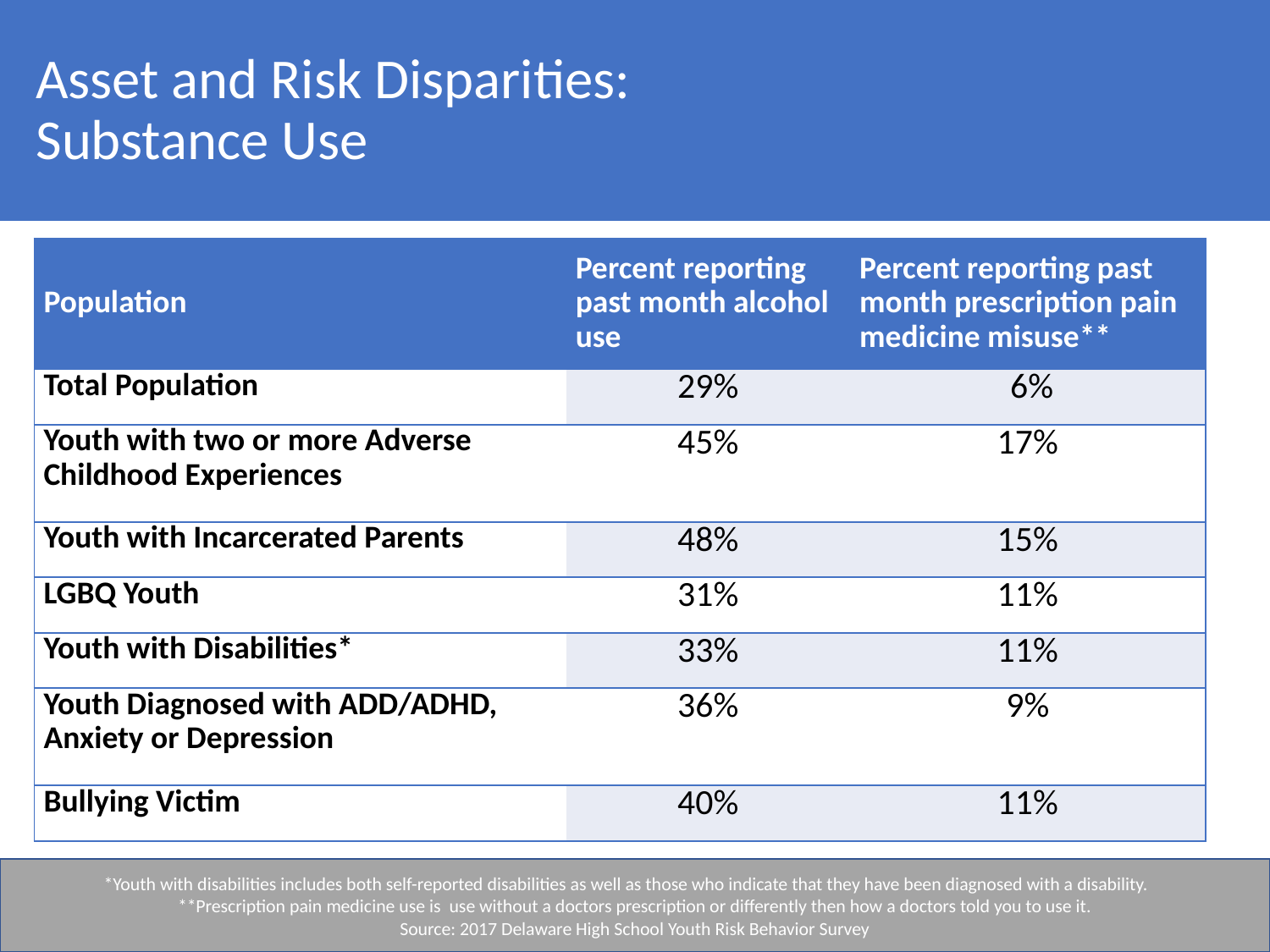

# Asset and Risk Disparities: Substance Use
| Population | Percent reporting past month alcohol use | Percent reporting past month prescription pain medicine misuse\*\* |
| --- | --- | --- |
| Total Population | 29% | 6% |
| Youth with two or more Adverse Childhood Experiences | 45% | 17% |
| Youth with Incarcerated Parents | 48% | 15% |
| LGBQ Youth | 31% | 11% |
| Youth with Disabilities\* | 33% | 11% |
| Youth Diagnosed with ADD/ADHD, Anxiety or Depression | 36% | 9% |
| Bullying Victim | 40% | 11% |
*Youth with disabilities includes both self-reported disabilities as well as those who indicate that they have been diagnosed with a disability.
**Prescription pain medicine use is  use without a doctors prescription or differently then how a doctors told you to use it.
Source: 2017 Delaware High School Youth Risk Behavior Survey